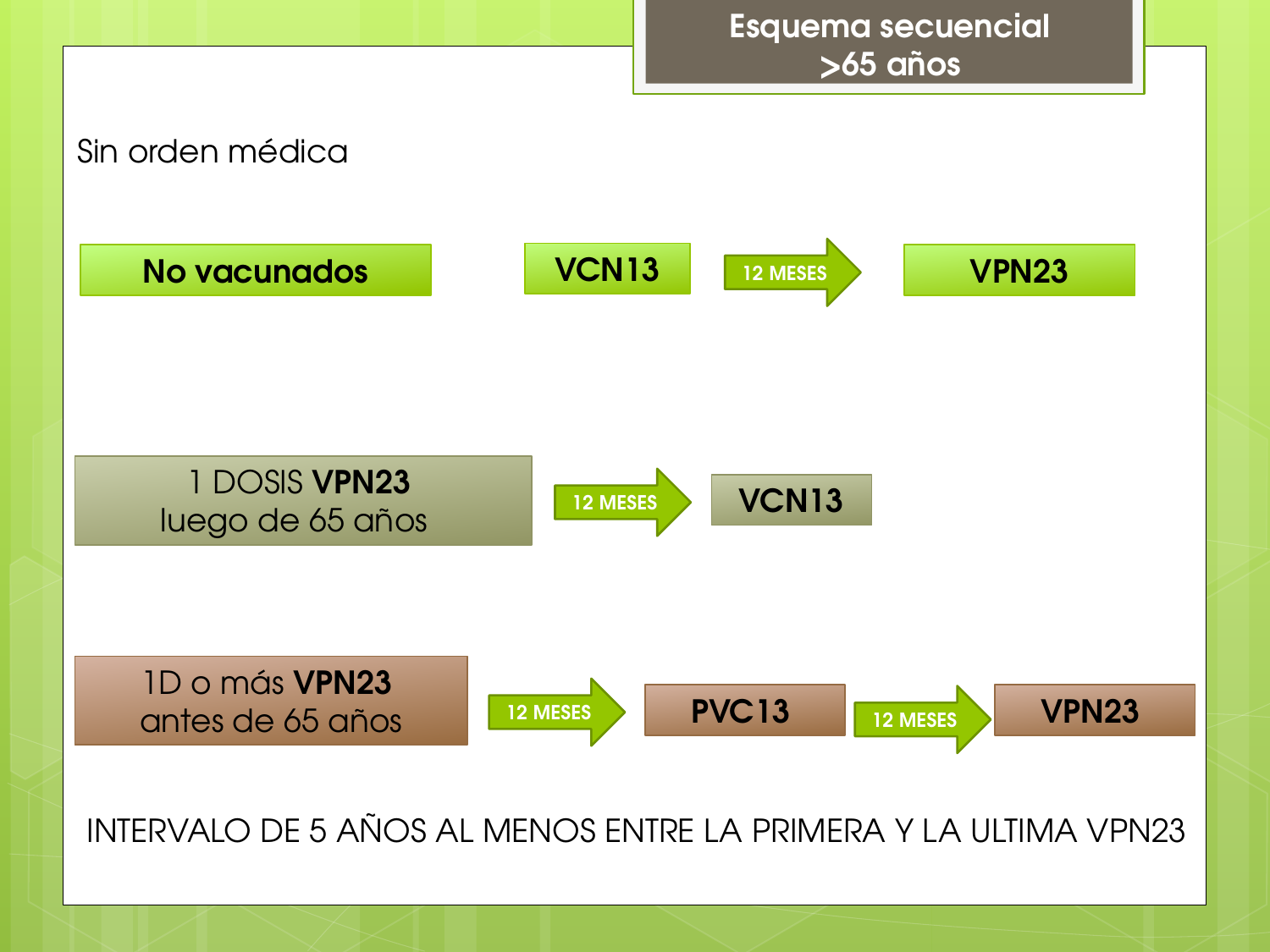

Esquema secuencial
>65 años
Sin orden médica
12 MESES
VCN13
 No vacunados
VPN23
1 DOSIS VPN23
luego de 65 años
VCN13
12 MESES
1D o más VPN23
antes de 65 años
PVC13
VPN23
12 MESES
12 MESES
INTERVALO DE 5 AÑOS AL MENOS ENTRE LA PRIMERA Y LA ULTIMA VPN23